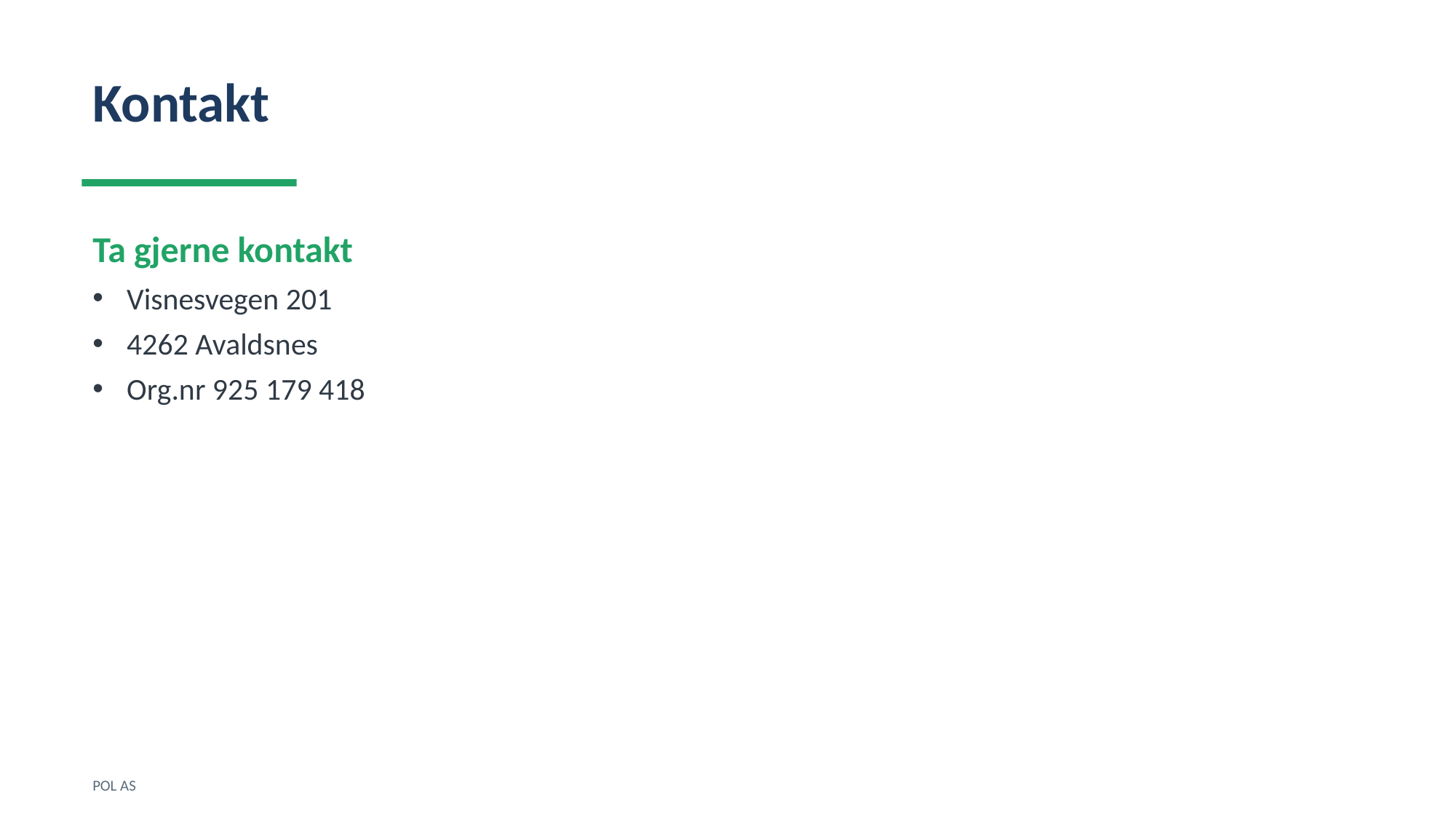

Kontakt

Ta gjerne kontakt
Visnesvegen 201
4262 Avaldsnes
Org.nr 925 179 418
POL AS